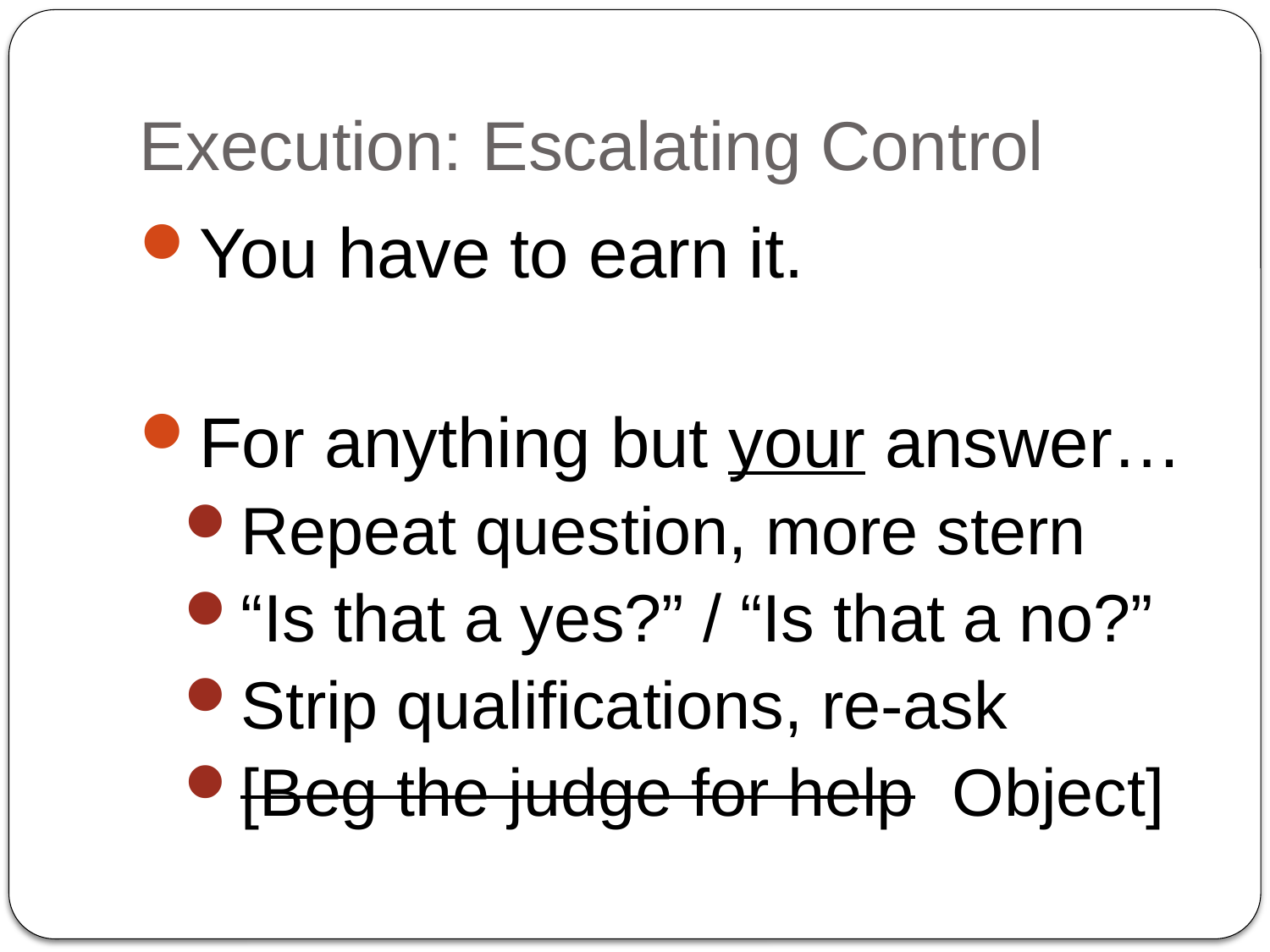

# Execution: Escalating Control
You have to earn it.

For anything but your answer…
Repeat question, more stern
“Is that a yes?” / “Is that a no?”
Strip qualifications, re-ask
[Beg the judge for help  Object]